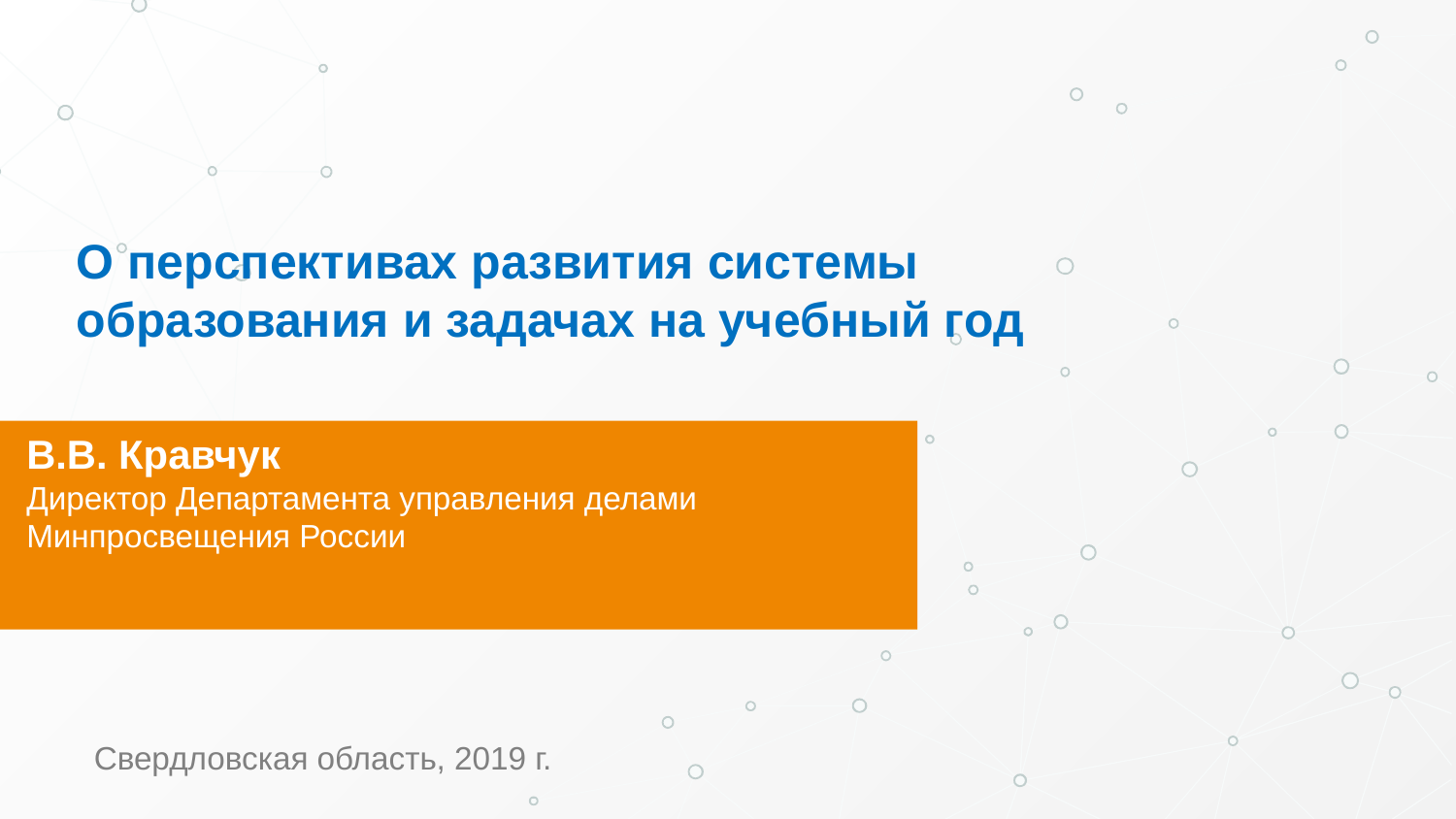

# О перспективах развития системы образования и задачах на учебный год
В.В. Кравчук
Директор Департамента управления делами
Минпросвещения России

Свердловская область, 2019 г.